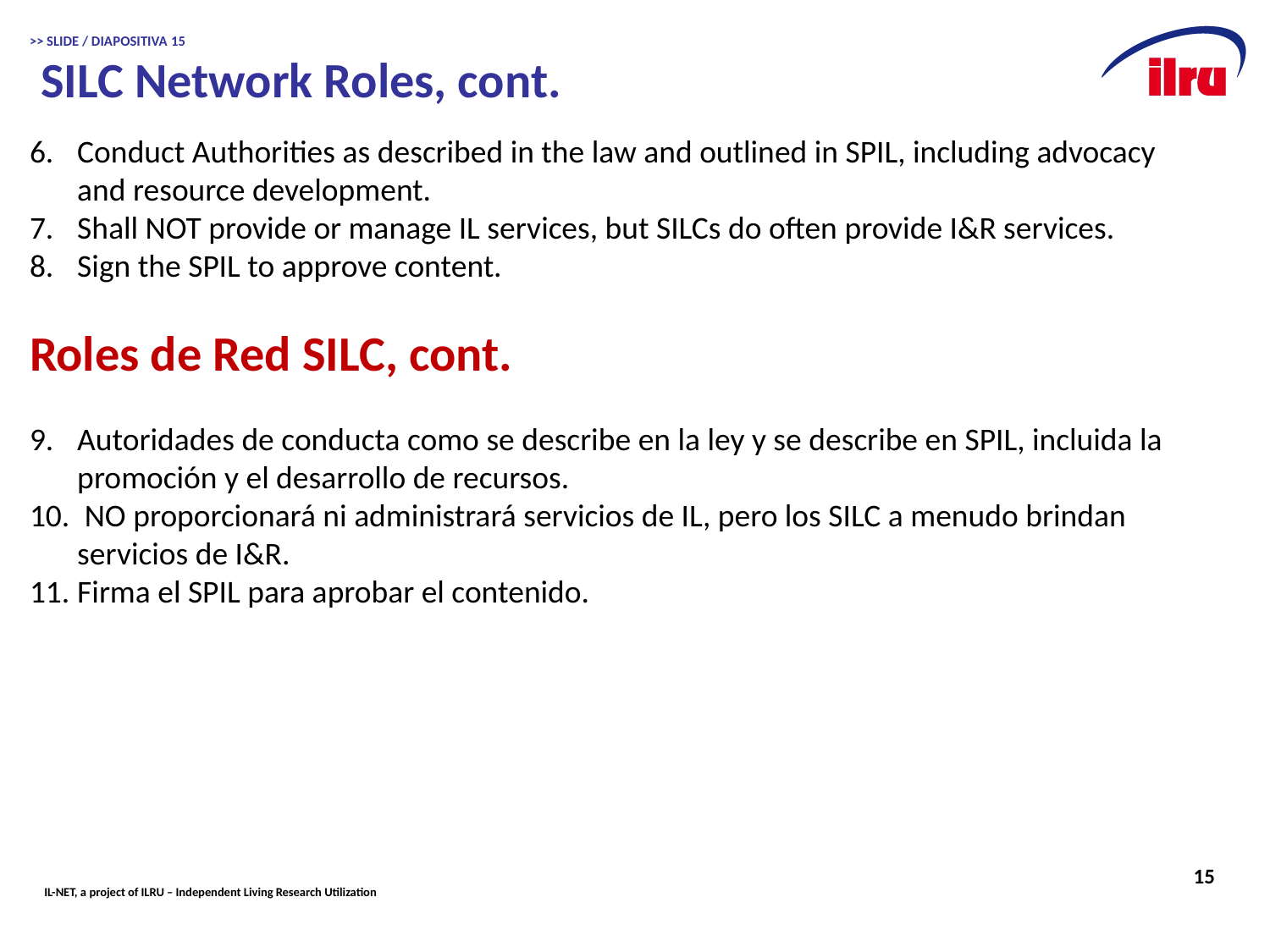

# >> SLIDE / DIAPOSITIVA 15 SILC Network Roles, cont.
Conduct Authorities as described in the law and outlined in SPIL, including advocacy and resource development.
Shall NOT provide or manage IL services, but SILCs do often provide I&R services.
Sign the SPIL to approve content.

Roles de Red SILC, cont.

Autoridades de conducta como se describe en la ley y se describe en SPIL, incluida la promoción y el desarrollo de recursos.
 NO proporcionará ni administrará servicios de IL, pero los SILC a menudo brindan servicios de I&R.
Firma el SPIL para aprobar el contenido.
15